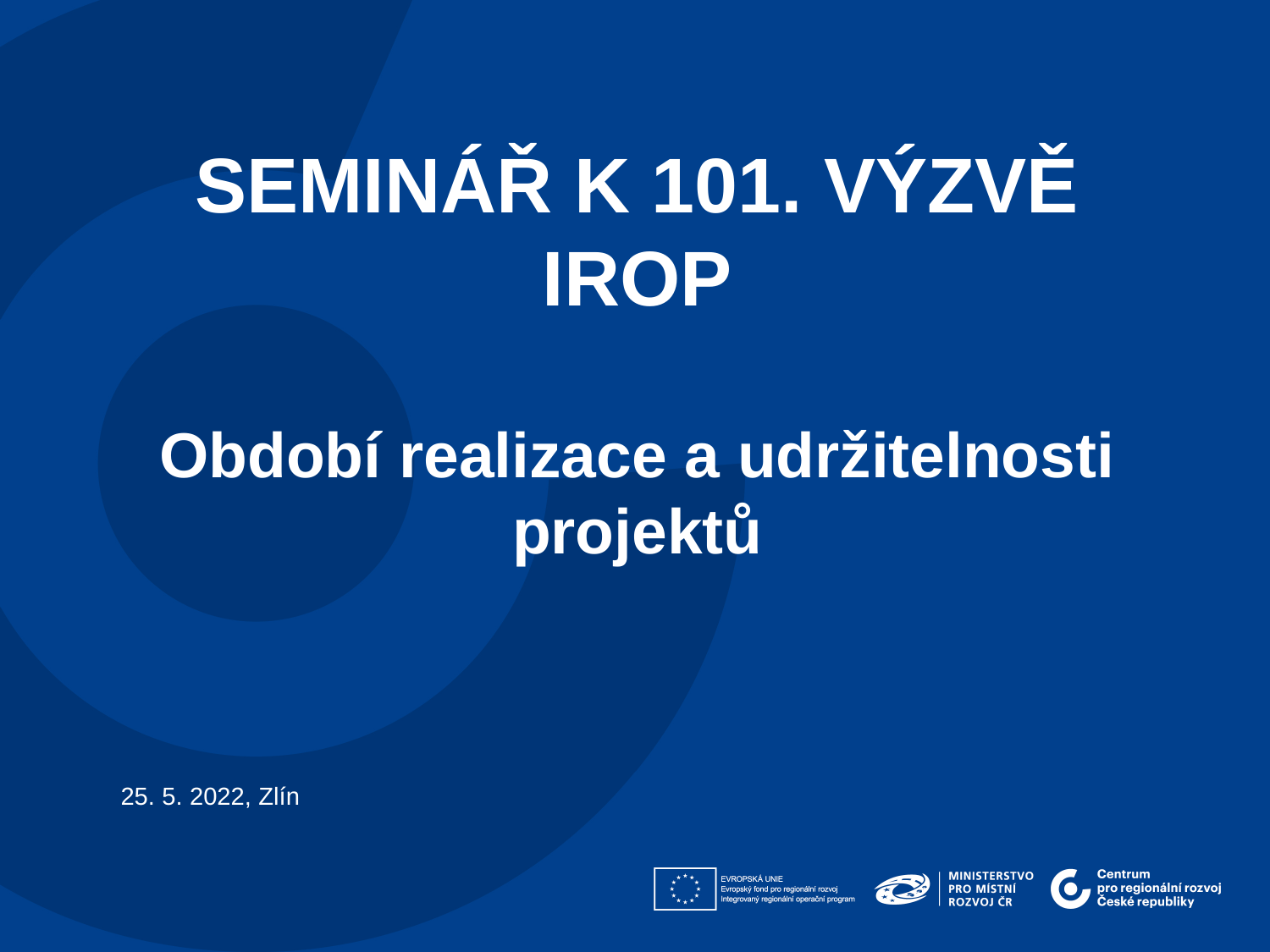

SEMINÁŘ K 101. VÝZVĚ IROP

Období realizace a udržitelnosti projektů

25. 5. 2022, Zlín